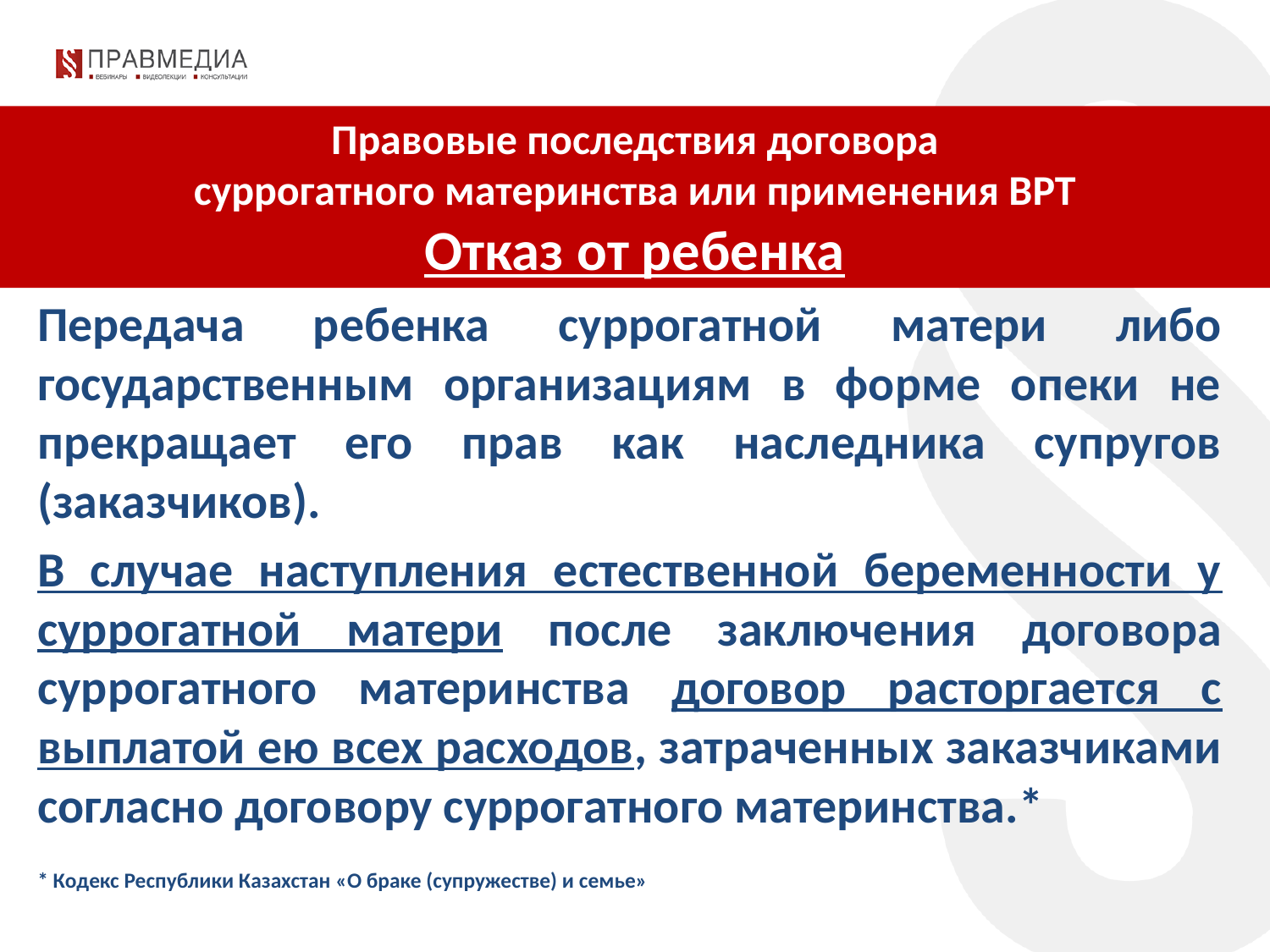

Правовые последствия договора
 суррогатного материнства или применения ВРТ
Отказ от ребенка
Передача ребенка суррогатной матери либо государственным организациям в форме опеки не прекращает его прав как наследника супругов (заказчиков).
В случае наступления естественной беременности у суррогатной матери после заключения договора суррогатного материнства договор расторгается с выплатой ею всех расходов, затраченных заказчиками согласно договору суррогатного материнства.*

* Кодекс Республики Казахстан «О браке (супружестве) и семье»